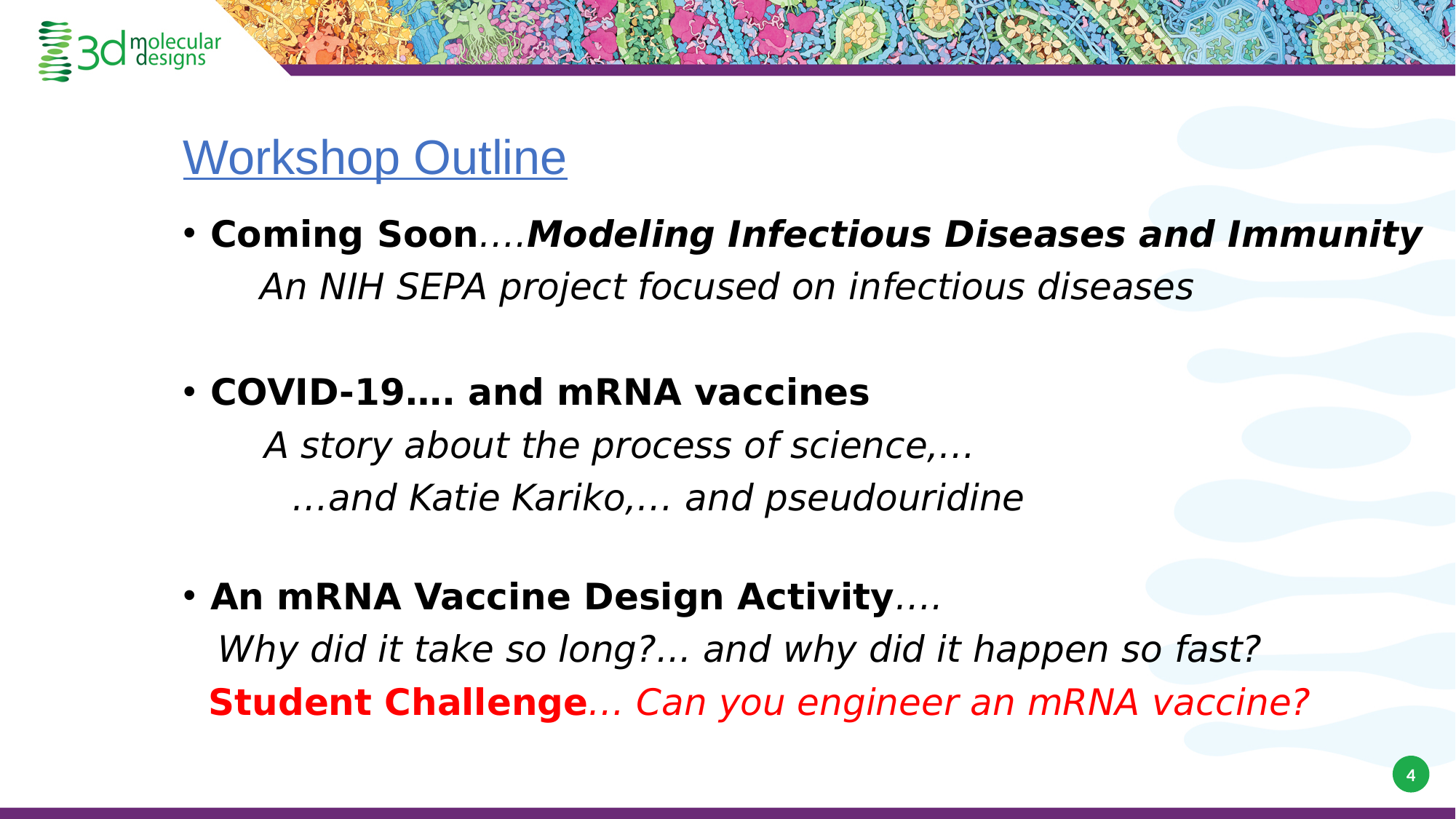

# Workshop Outline
Coming Soon….Modeling Infectious Diseases and Immunity
        An NIH SEPA project focused on infectious diseases

COVID-19…. and mRNA vaccines
       A story about the process of science,…
	…and Katie Kariko,… and pseudouridine

An mRNA Vaccine Design Activity….
   Why did it take so long?... and why did it happen so fast?
  Student Challenge… Can you engineer an mRNA vaccine?
4